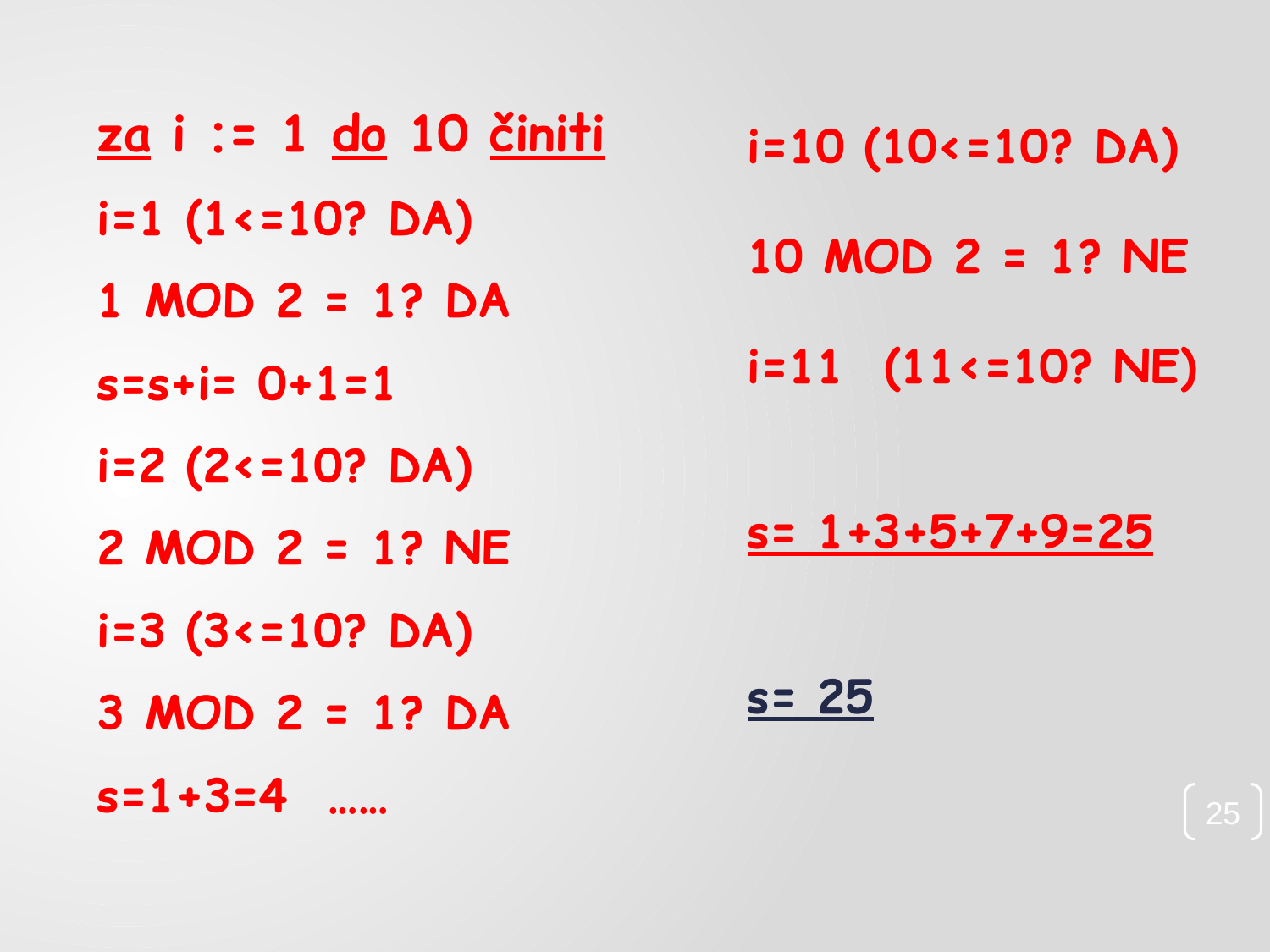

i=10 (10<=10? DA)
10 MOD 2 = 1? NE
i=11  (11<=10? NE)

s= 1+3+5+7+9=25

s= 25
za i := 1 do 10 činiti
i=1 (1<=10? DA)
1 MOD 2 = 1? DA
s=s+i= 0+1=1
i=2 (2<=10? DA)
2 MOD 2 = 1? NE
i=3 (3<=10? DA)
3 MOD 2 = 1? DA
s=1+3=4  ……
25